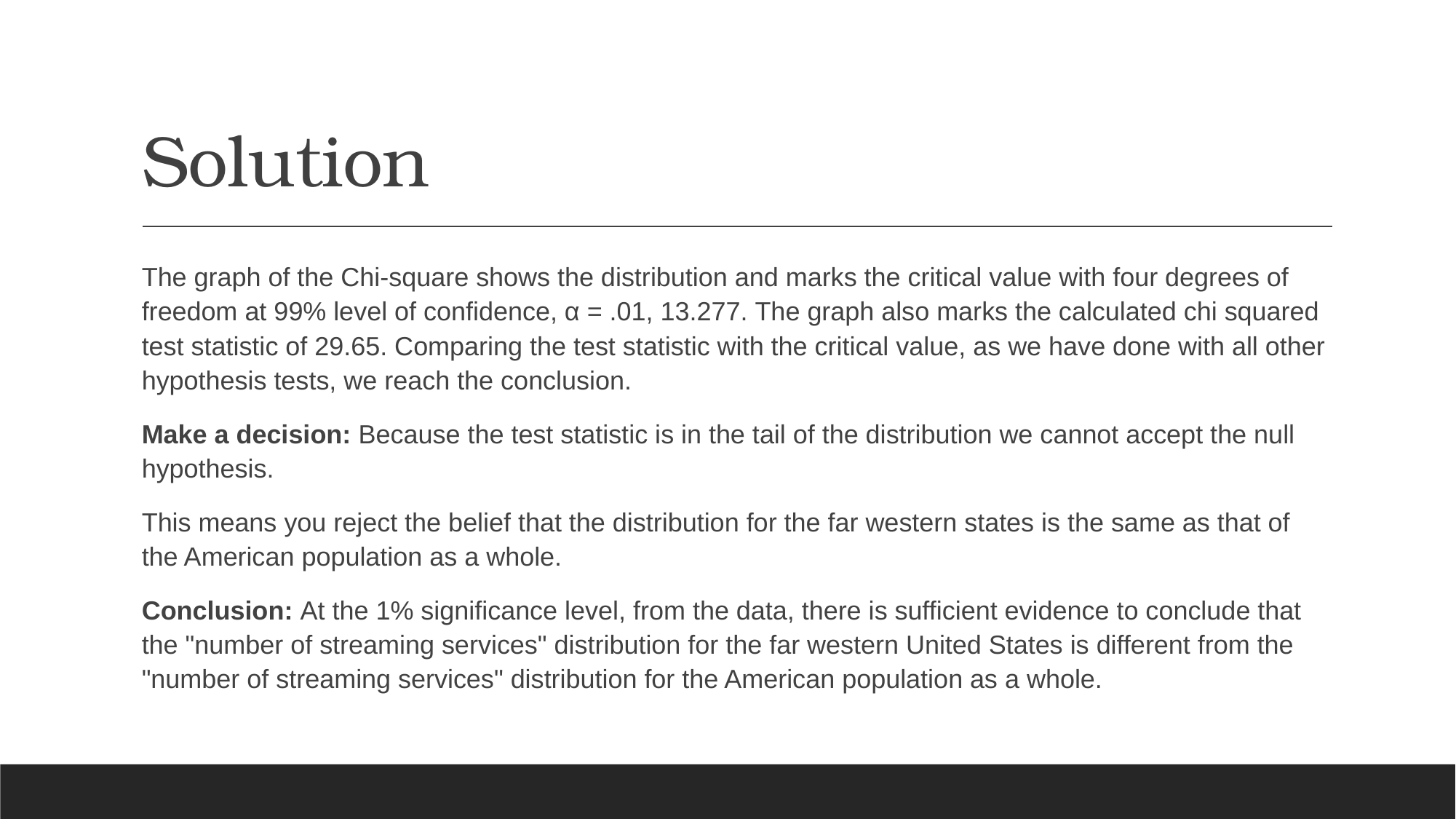

# Solution
The graph of the Chi-square shows the distribution and marks the critical value with four degrees of freedom at 99% level of confidence, α = .01, 13.277. The graph also marks the calculated chi squared test statistic of 29.65. Comparing the test statistic with the critical value, as we have done with all other hypothesis tests, we reach the conclusion.
Make a decision: Because the test statistic is in the tail of the distribution we cannot accept the null hypothesis.
This means you reject the belief that the distribution for the far western states is the same as that of the American population as a whole.
Conclusion: At the 1% significance level, from the data, there is sufficient evidence to conclude that the "number of streaming services" distribution for the far western United States is different from the "number of streaming services" distribution for the American population as a whole.